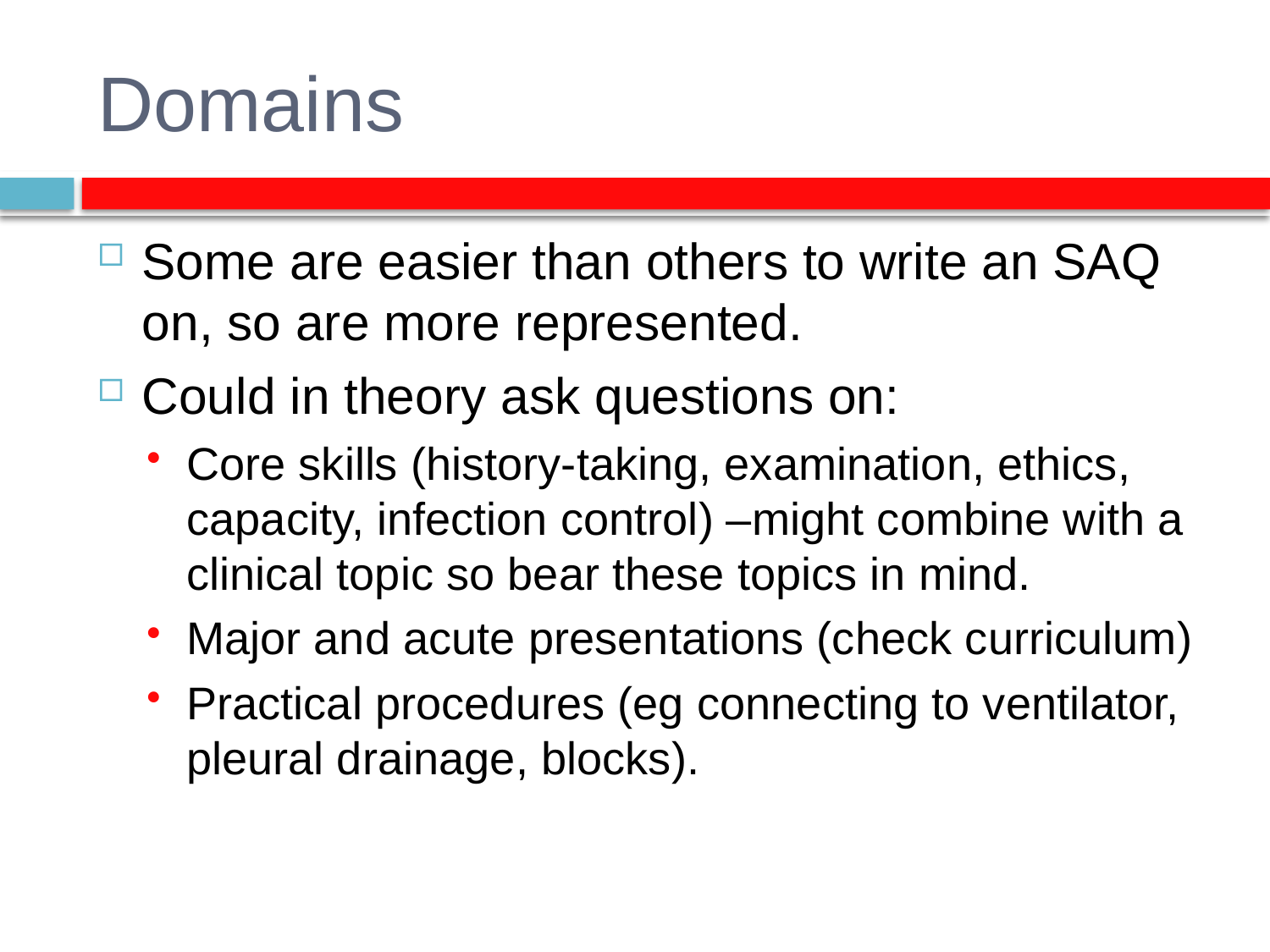

# Domains
Some are easier than others to write an SAQ on, so are more represented.
Could in theory ask questions on:
Core skills (history-taking, examination, ethics, capacity, infection control) –might combine with a clinical topic so bear these topics in mind.
Major and acute presentations (check curriculum)
Practical procedures (eg connecting to ventilator, pleural drainage, blocks).